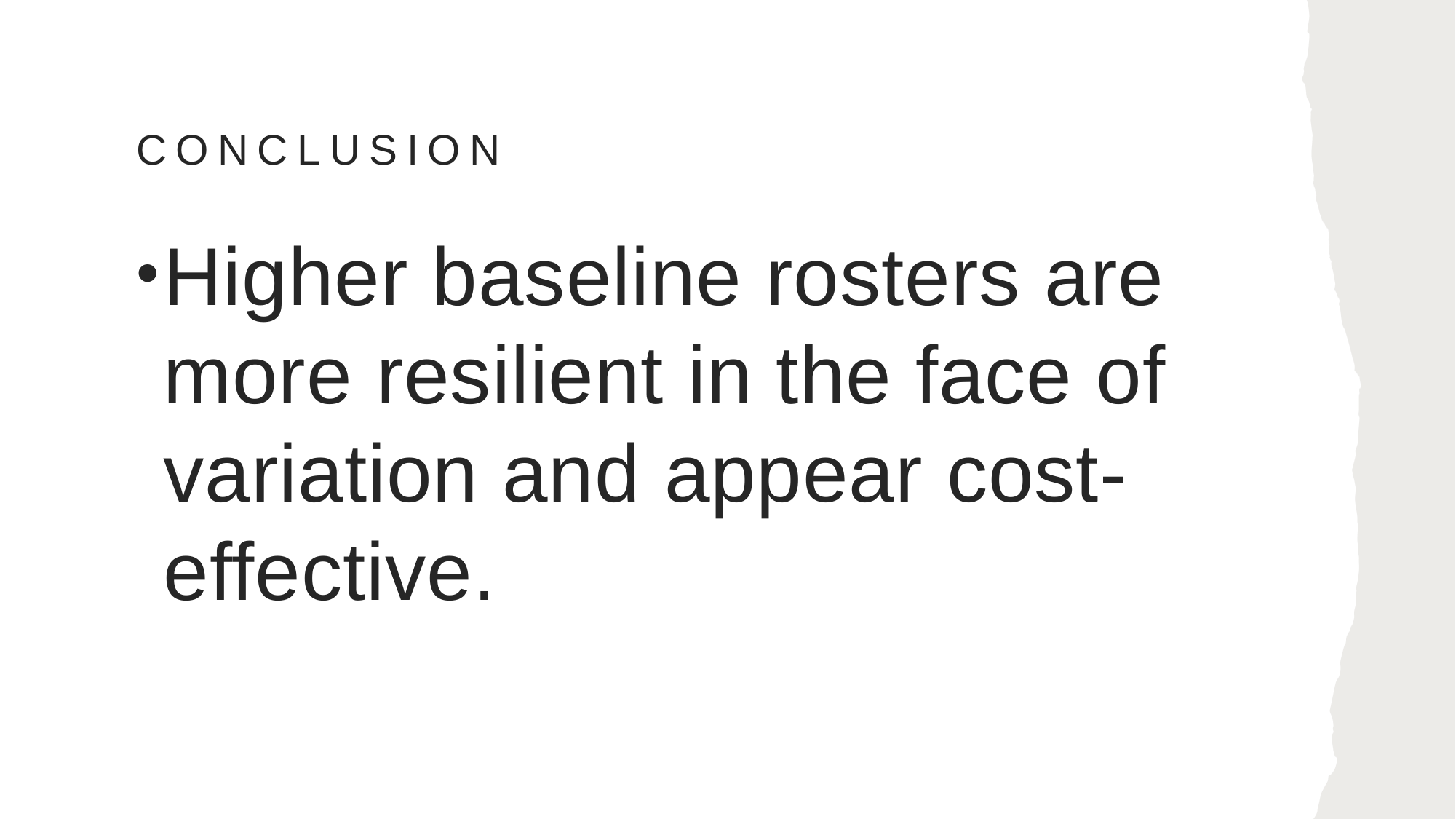

# Conclusion
Higher baseline rosters are more resilient in the face of variation and appear cost-effective.